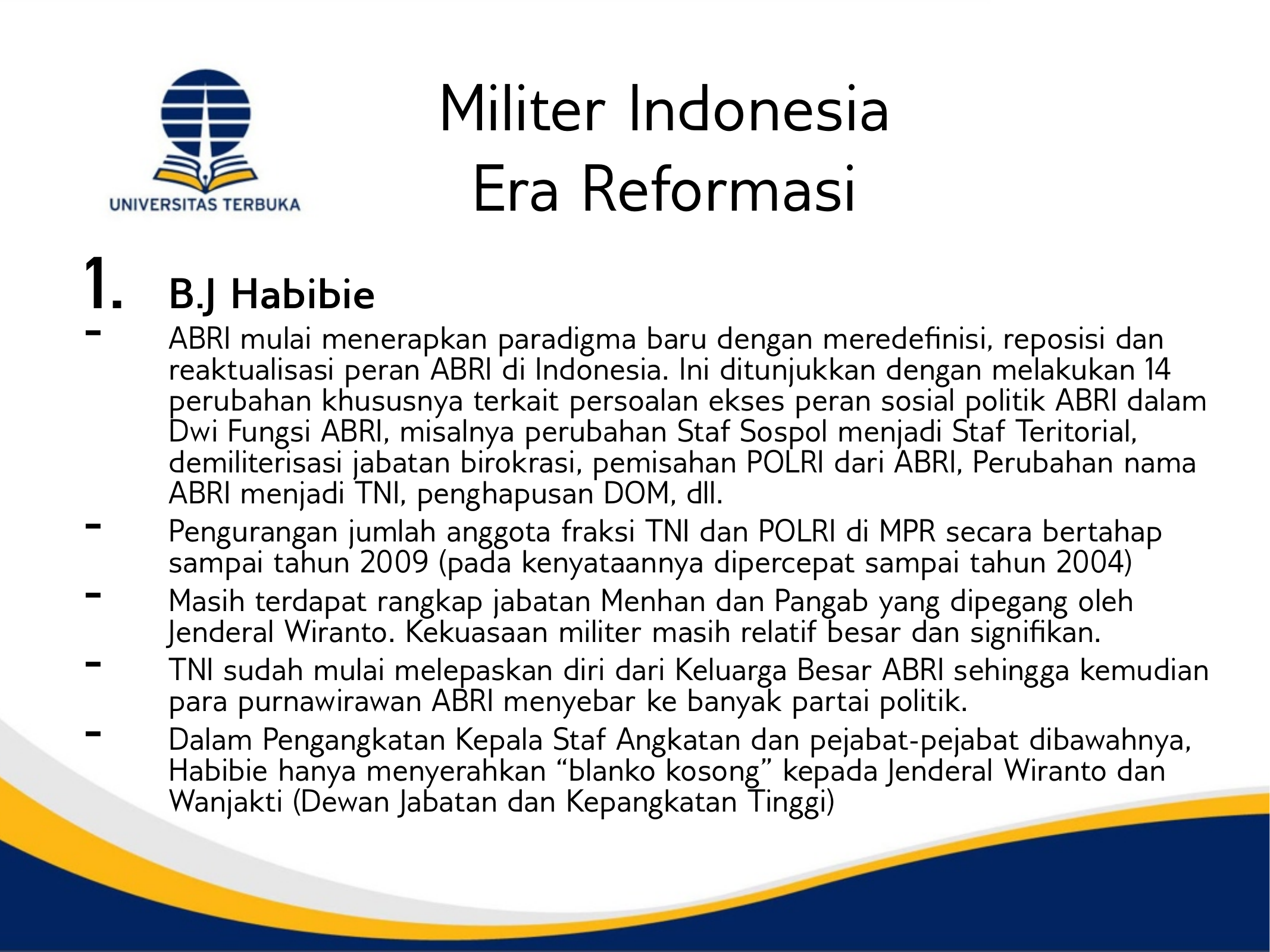

# Militer Indonesia Era Reformasi
B.J Habibie
ABRI mulai menerapkan paradigma baru dengan meredefinisi, reposisi dan reaktualisasi peran ABRI di Indonesia. Ini ditunjukkan dengan melakukan 14 perubahan khususnya terkait persoalan ekses peran sosial politik ABRI dalam Dwi Fungsi ABRI, misalnya perubahan Staf Sospol menjadi Staf Teritorial, demiliterisasi jabatan birokrasi, pemisahan POLRI dari ABRI, Perubahan nama ABRI menjadi TNI, penghapusan DOM, dll.
Pengurangan jumlah anggota fraksi TNI dan POLRI di MPR secara bertahap sampai tahun 2009 (pada kenyataannya dipercepat sampai tahun 2004)
Masih terdapat rangkap jabatan Menhan dan Pangab yang dipegang oleh Jenderal Wiranto. Kekuasaan militer masih relatif besar dan signifikan.
TNI sudah mulai melepaskan diri dari Keluarga Besar ABRI sehingga kemudian para purnawirawan ABRI menyebar ke banyak partai politik.
Dalam Pengangkatan Kepala Staf Angkatan dan pejabat-pejabat dibawahnya, Habibie hanya menyerahkan “blanko kosong” kepada Jenderal Wiranto dan Wanjakti (Dewan Jabatan dan Kepangkatan Tinggi)